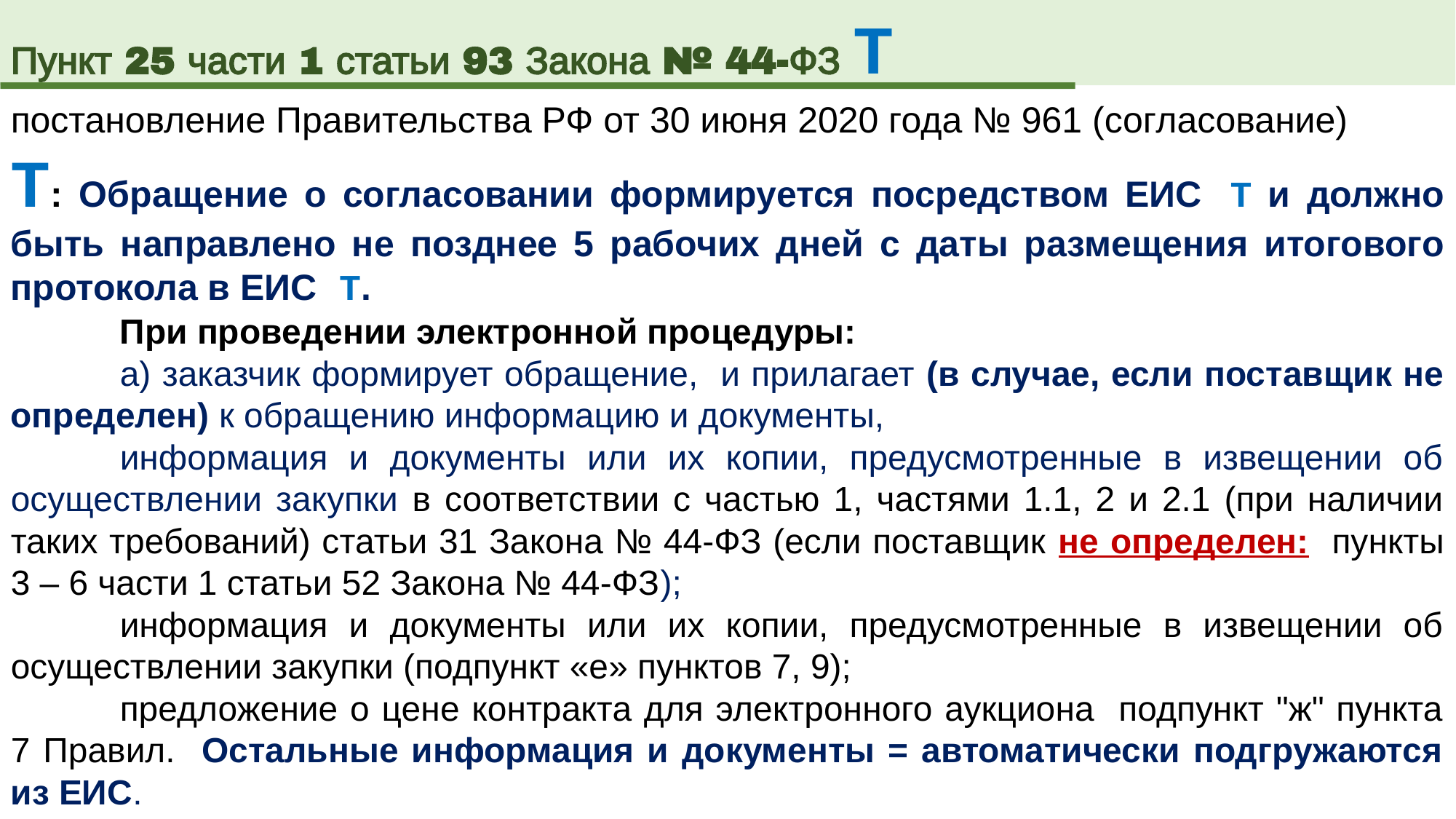

Пункт 25 части 1 статьи 93 Закона № 44-ФЗ Т
постановление Правительства РФ от 30 июня 2020 года № 961 (согласование)
Т: Обращение о согласовании формируется посредством ЕИС Т и должно быть направлено не позднее 5 рабочих дней с даты размещения итогового протокола в ЕИС Т.
	При проведении электронной процедуры:
	а) заказчик формирует обращение,  и прилагает (в случае, если поставщик не определен) к обращению информацию и документы,
	информация и документы или их копии, предусмотренные в извещении об осуществлении закупки в соответствии с частью 1, частями 1.1, 2 и 2.1 (при наличии таких требований) статьи 31 Закона № 44-ФЗ (если поставщик не определен:  пункты 3 – 6 части 1 статьи 52 Закона № 44-ФЗ);
	информация и документы или их копии, предусмотренные в извещении об осуществлении закупки (подпункт «е» пунктов 7, 9);
	предложение о цене контракта для электронного аукциона  подпункт "ж" пункта 7 Правил.  Остальные информация и документы = автоматически подгружаются из ЕИС.